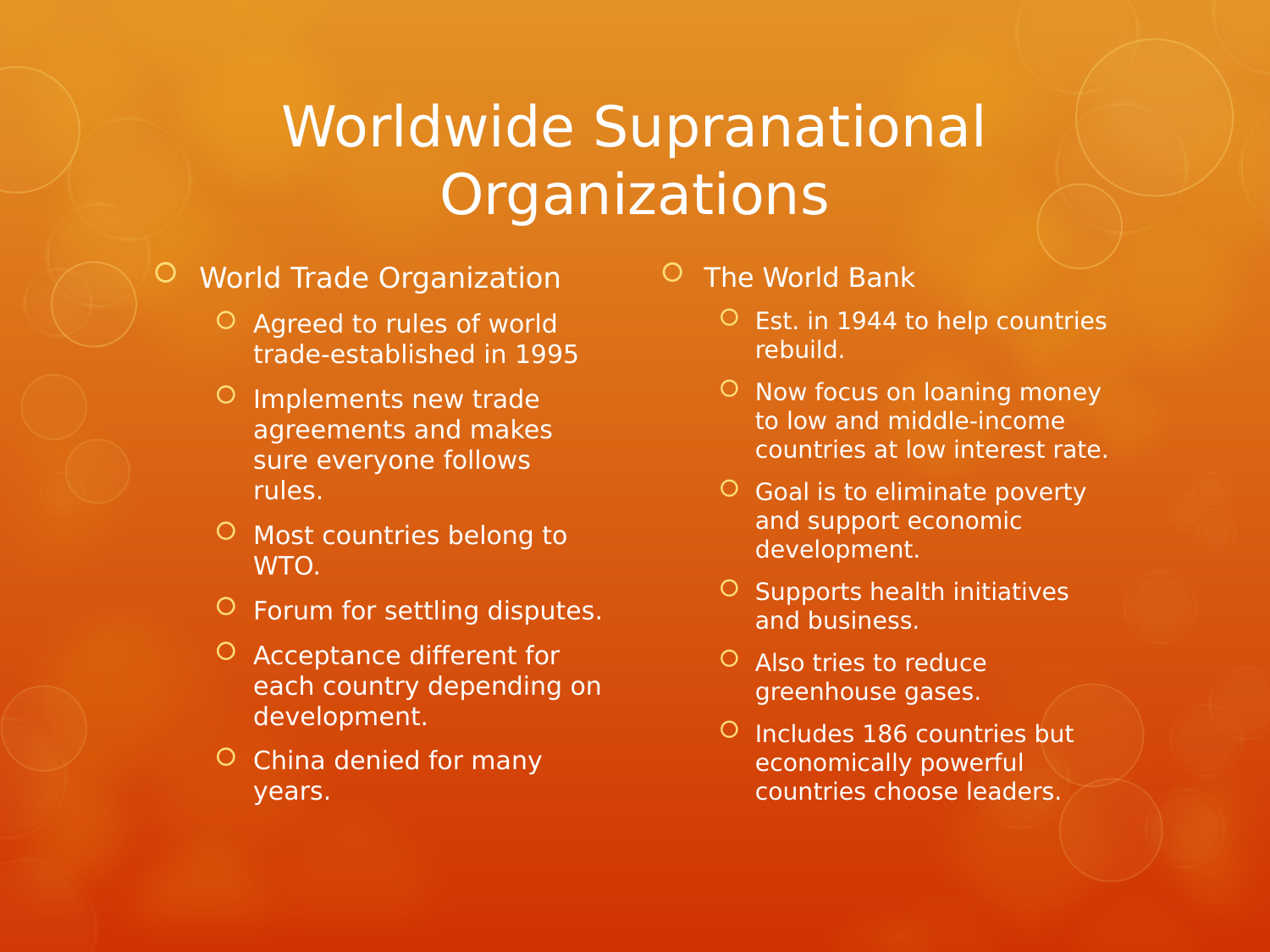

# Worldwide Supranational Organizations
World Trade Organization
Agreed to rules of world trade-established in 1995
Implements new trade agreements and makes sure everyone follows rules.
Most countries belong to WTO.
Forum for settling disputes.
Acceptance different for each country depending on development.
China denied for many years.
The World Bank
Est. in 1944 to help countries rebuild.
Now focus on loaning money to low and middle-income countries at low interest rate.
Goal is to eliminate poverty and support economic development.
Supports health initiatives and business.
Also tries to reduce greenhouse gases.
Includes 186 countries but economically powerful countries choose leaders.